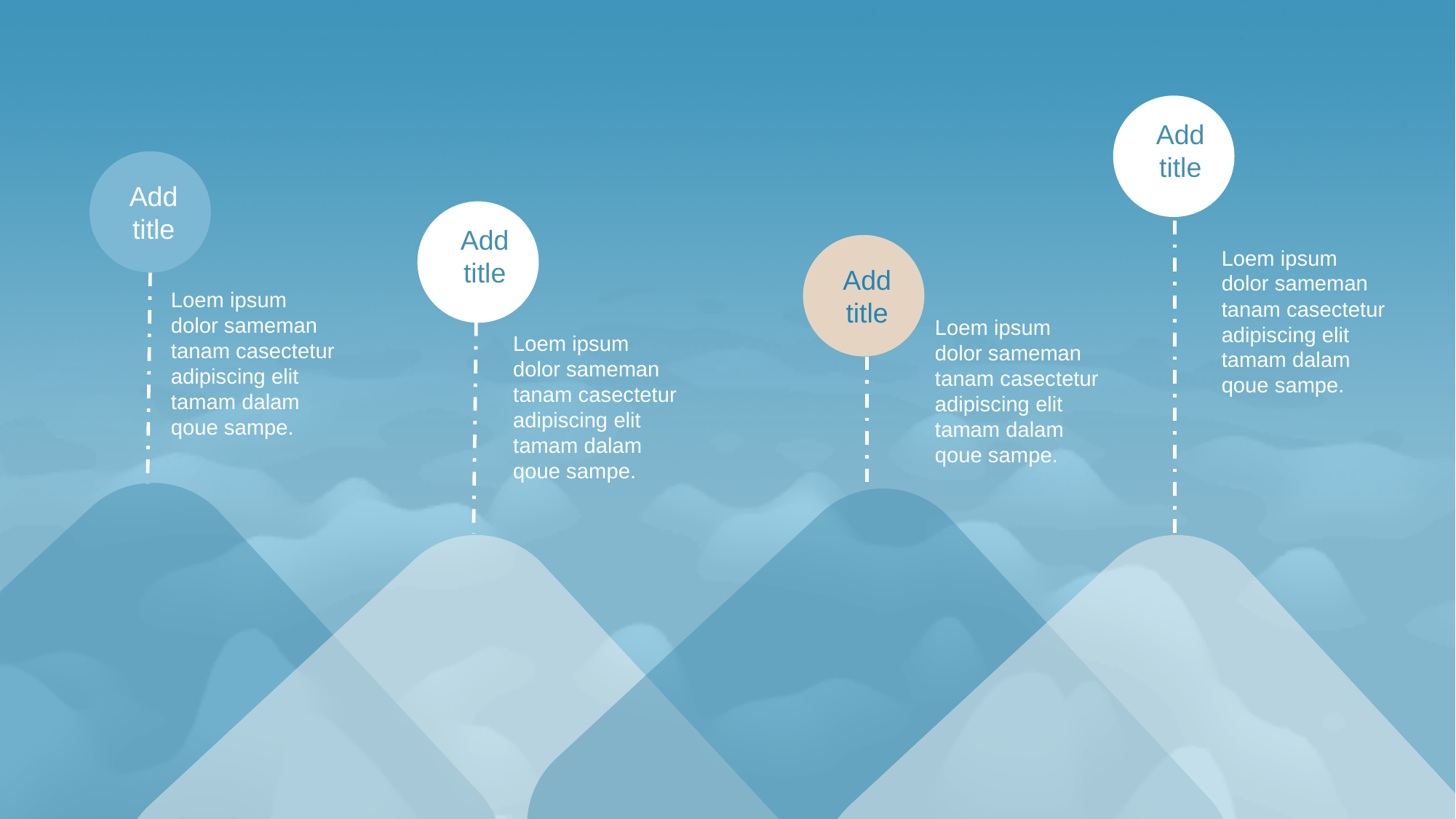

Add title
Loem ipsum dolor sameman tanam casectetur adipiscing elit tamam dalam qoue sampe.

Add title
Loem ipsum dolor sameman tanam casectetur adipiscing elit tamam dalam qoue sampe.

Add title
Loem ipsum dolor sameman tanam casectetur adipiscing elit tamam dalam qoue sampe.

Add title
Loem ipsum dolor sameman tanam casectetur adipiscing elit tamam dalam qoue sampe.